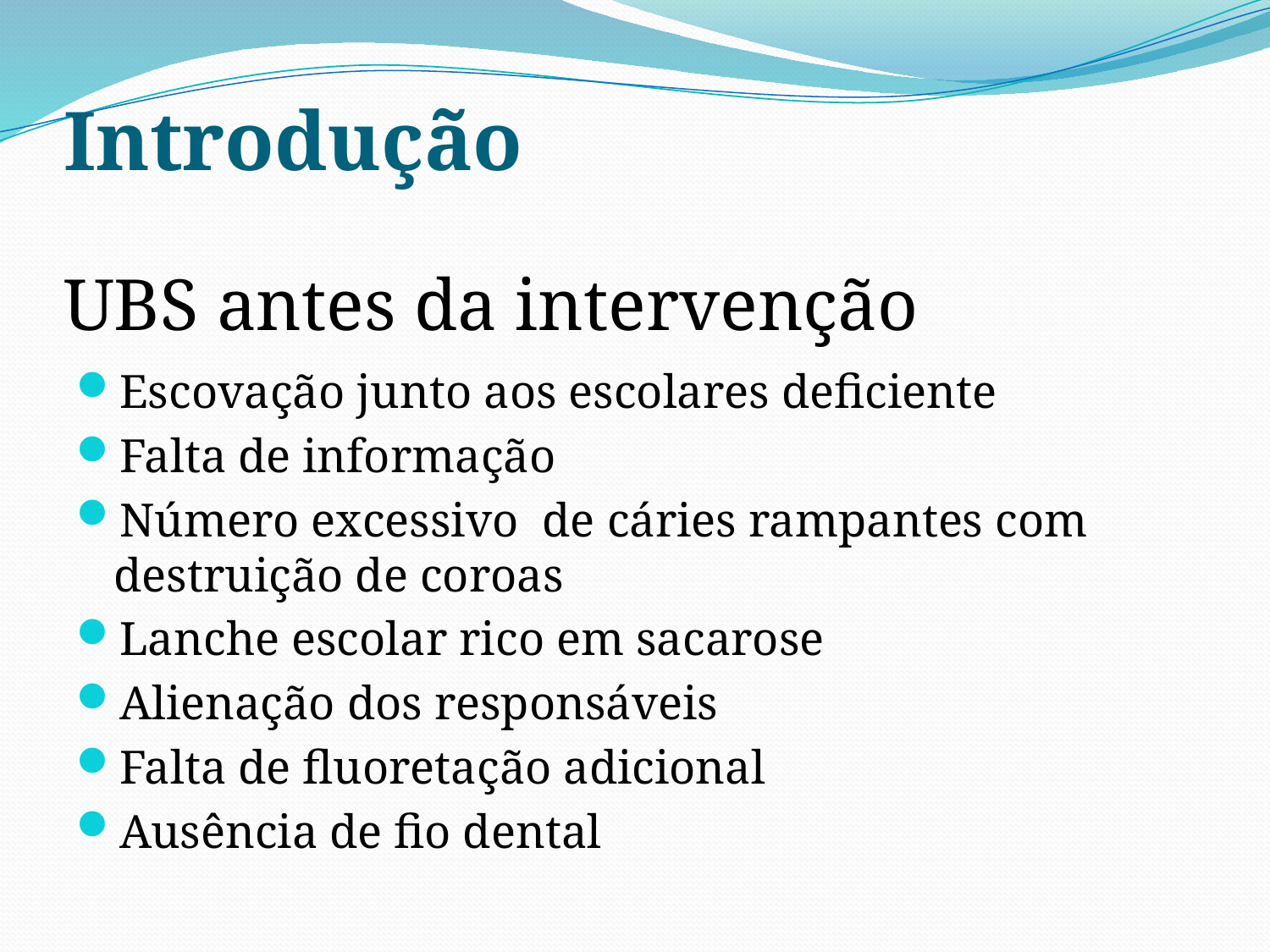

Introdução
# UBS antes da intervenção
Escovação junto aos escolares deficiente
Falta de informação
Número excessivo  de cáries rampantes com destruição de coroas
Lanche escolar rico em sacarose
Alienação dos responsáveis
Falta de fluoretação adicional
Ausência de fio dental